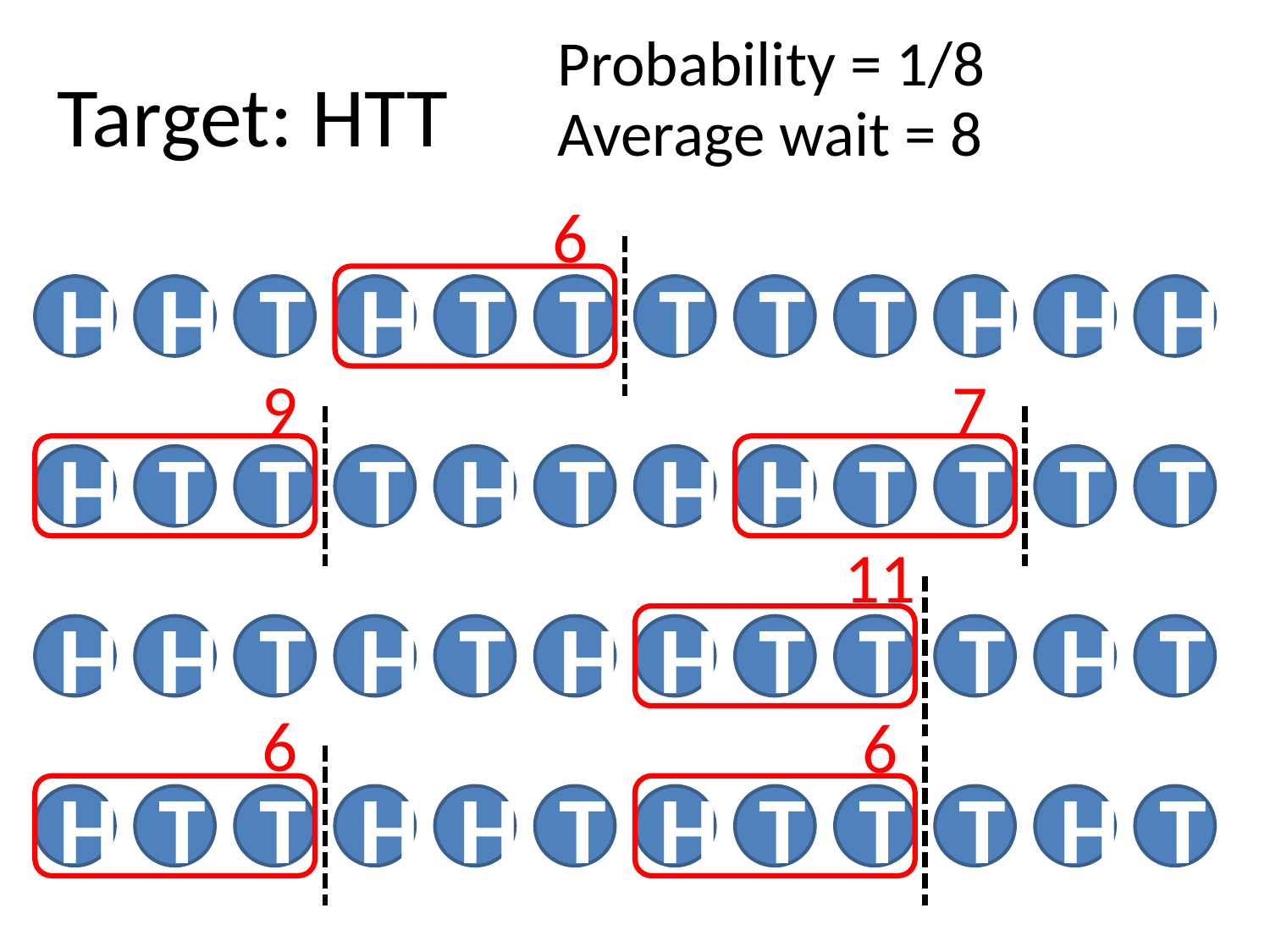

Probability = 1/8
Target: HTT
Average wait = 8
6

H
H
T
H
T
T
T
T
T
H
H
H
9
7

H
T
T
T
H
T
H
H
T
T
T
T
11

H
H
T
H
T
H
H
T
T
T
H
T
6
6

H
T
T
H
H
T
H
T
T
T
H
T